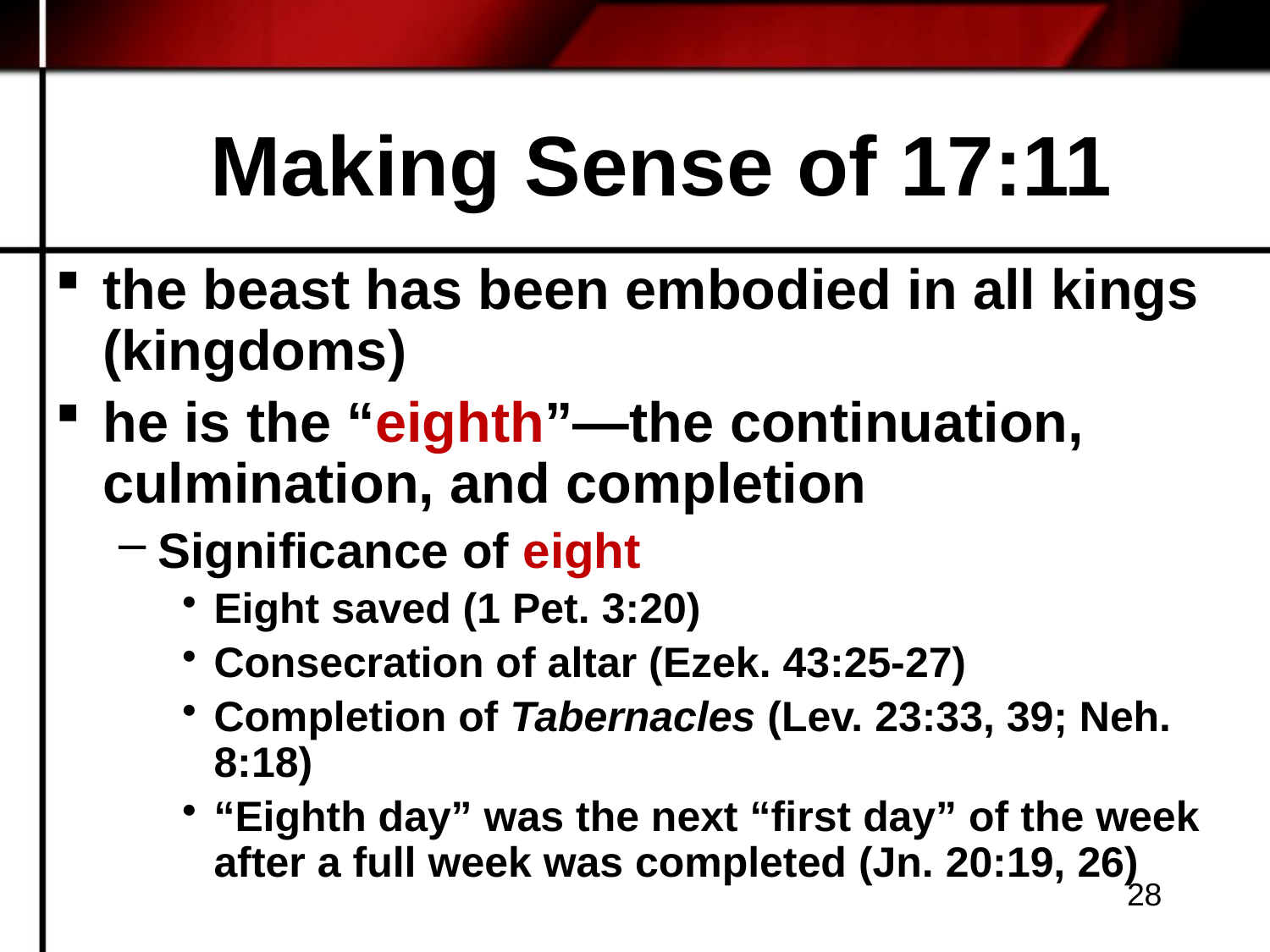

# Making Sense of 17:11
the beast has been embodied in all kings (kingdoms)
he is the “eighth”—the continuation, culmination, and completion
Significance of eight
Eight saved (1 Pet. 3:20)
Consecration of altar (Ezek. 43:25-27)
Completion of Tabernacles (Lev. 23:33, 39; Neh. 8:18)
“Eighth day” was the next “first day” of the week after a full week was completed (Jn. 20:19, 26)
28